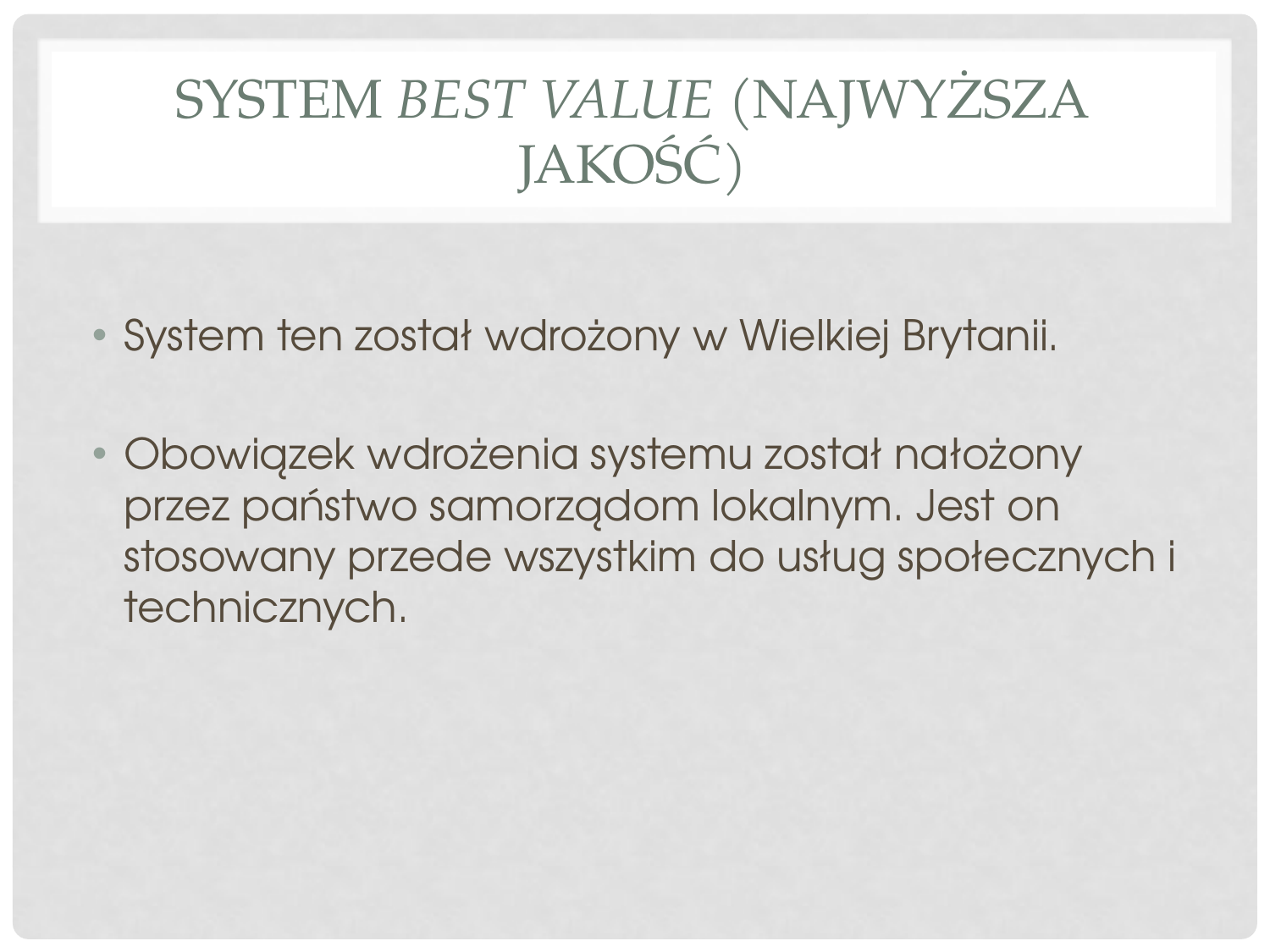

# System Best Value (najwyższa jakość)

System ten został wdrożony w Wielkiej Brytanii.

Obowiązek wdrożenia systemu został nałożony przez państwo samorządom lokalnym. Jest on stosowany przede wszystkim do usług społecznych i technicznych.